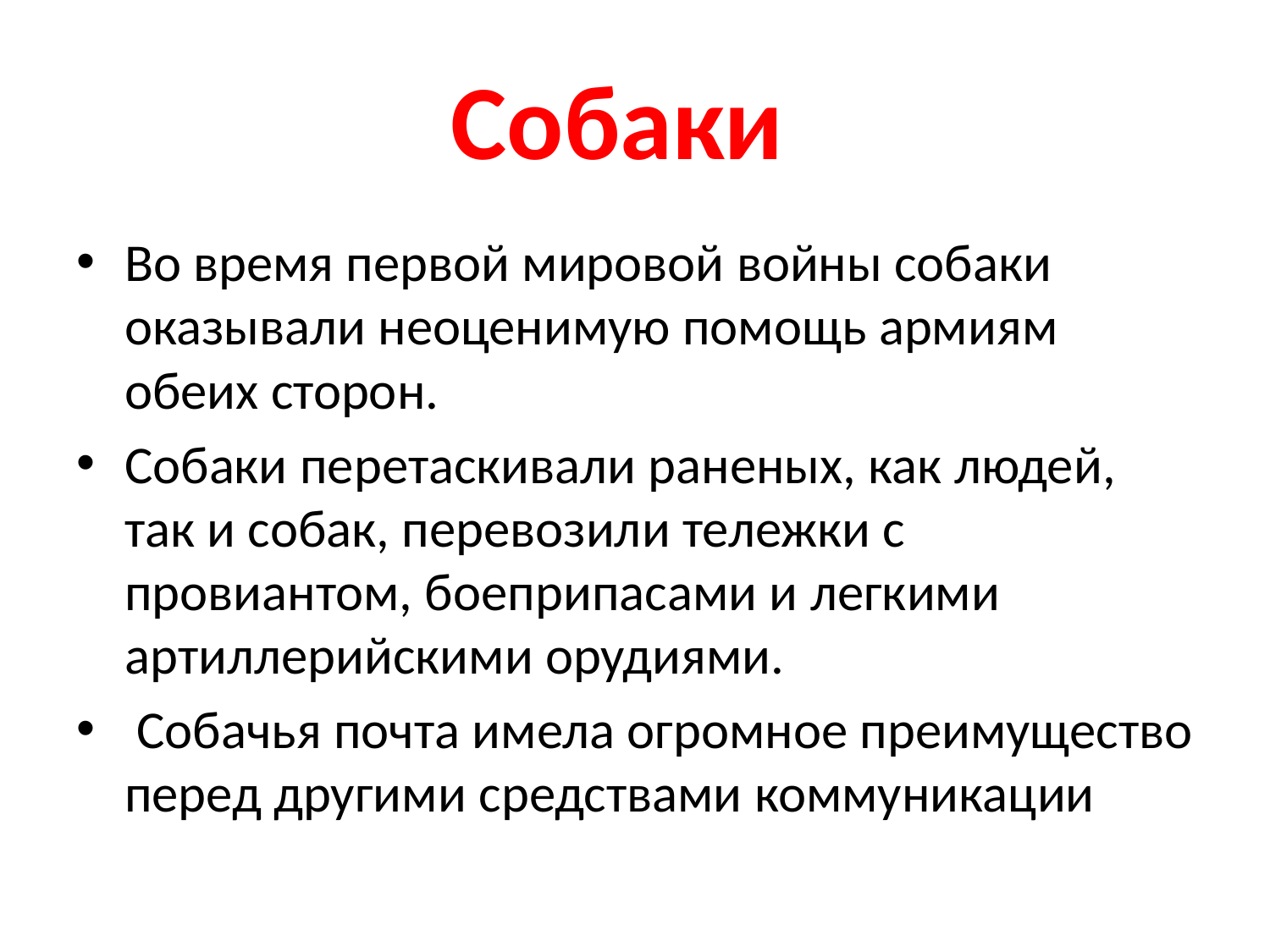

# Собаки
Во время первой мировой войны собаки оказывали неоценимую помощь армиям обеих сторон.
Собаки перетаскивали раненых, как людей, так и собак, перевозили тележки с провиантом, боеприпасами и легкими артиллерийскими орудиями.
 Собачья почта имела огромное преимущество перед другими средствами коммуникации